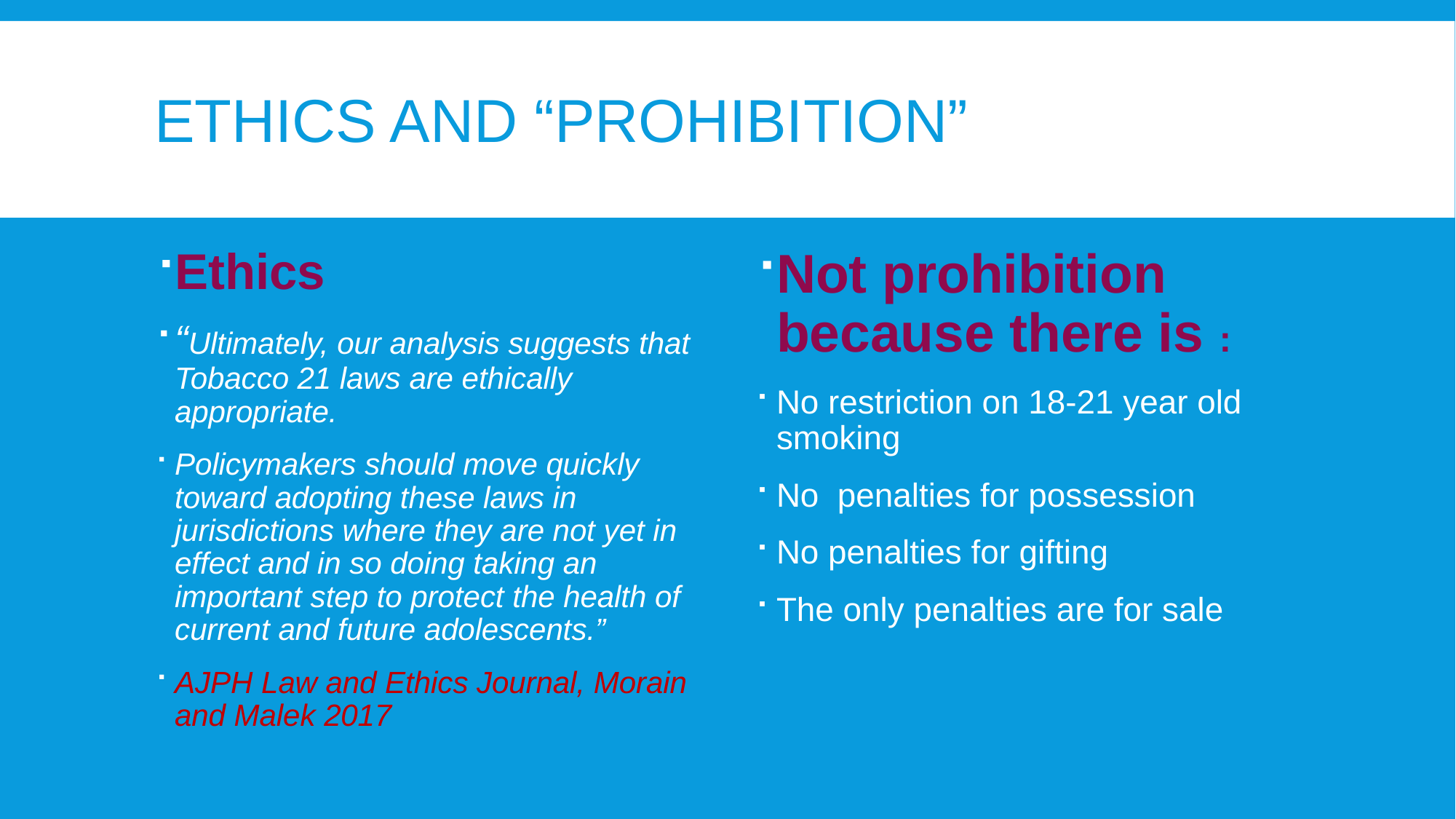

# Ethics and “prohibition”
Ethics
“Ultimately, our analysis suggests that Tobacco 21 laws are ethically appropriate.
Policymakers should move quickly toward adopting these laws in jurisdictions where they are not yet in effect and in so doing taking an important step to protect the health of current and future adolescents.”
AJPH Law and Ethics Journal, Morain and Malek 2017

Not prohibition because there is :
No restriction on 18-21 year old smoking
No  penalties for possession
No penalties for gifting
The only penalties are for sale